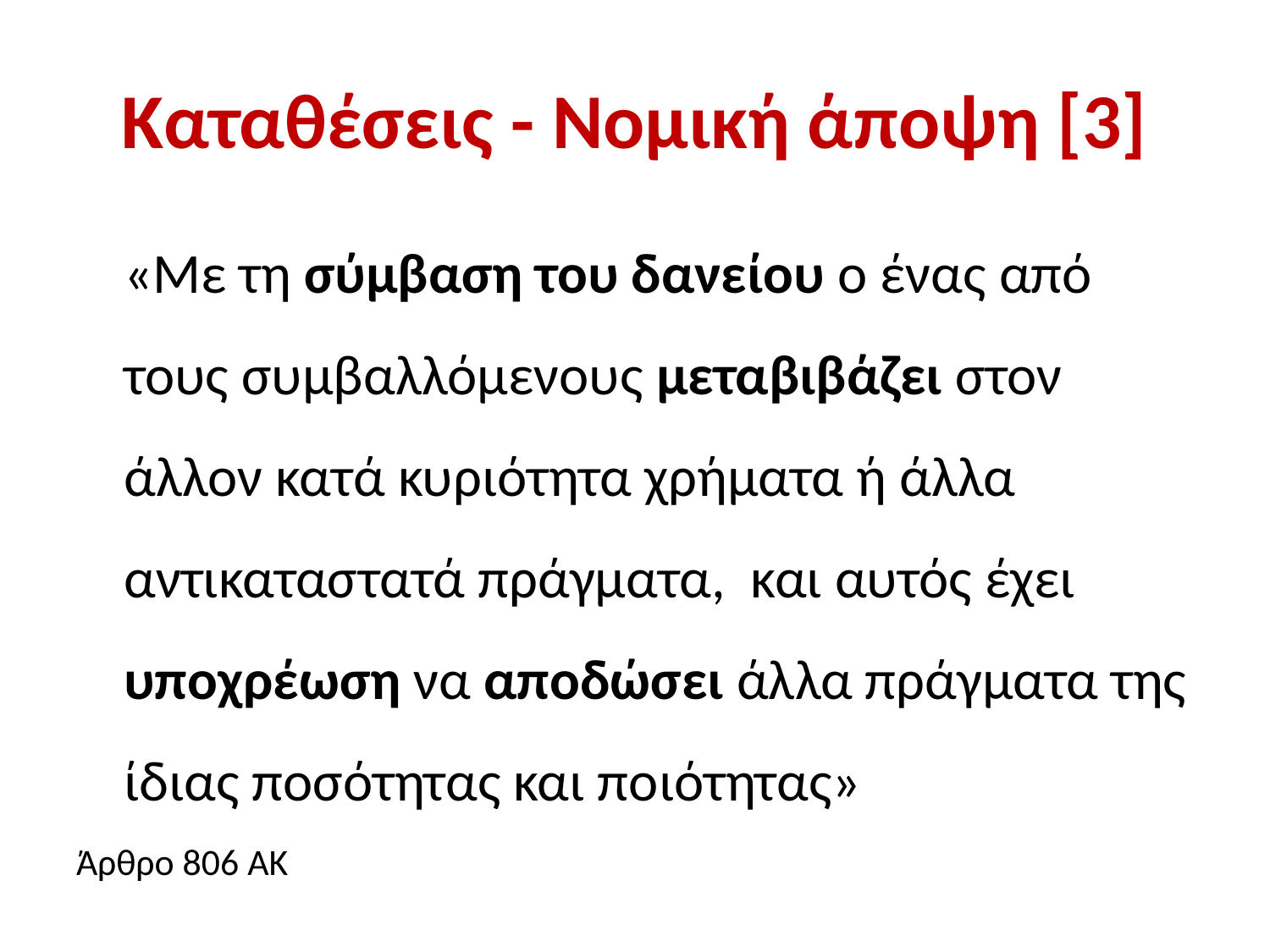

# Καταθέσεις - Νομική άποψη [3]
	«Με τη σύμβαση του δανείου ο ένας από τους συμβαλλόμενους μεταβιβάζει στον άλλον κατά κυριότητα χρήματα ή άλλα αντικαταστατά πράγματα,  και αυτός έχει υποχρέωση να αποδώσει άλλα πράγματα της ίδιας ποσότητας και ποιότητας»
Άρθρο 806 ΑΚ